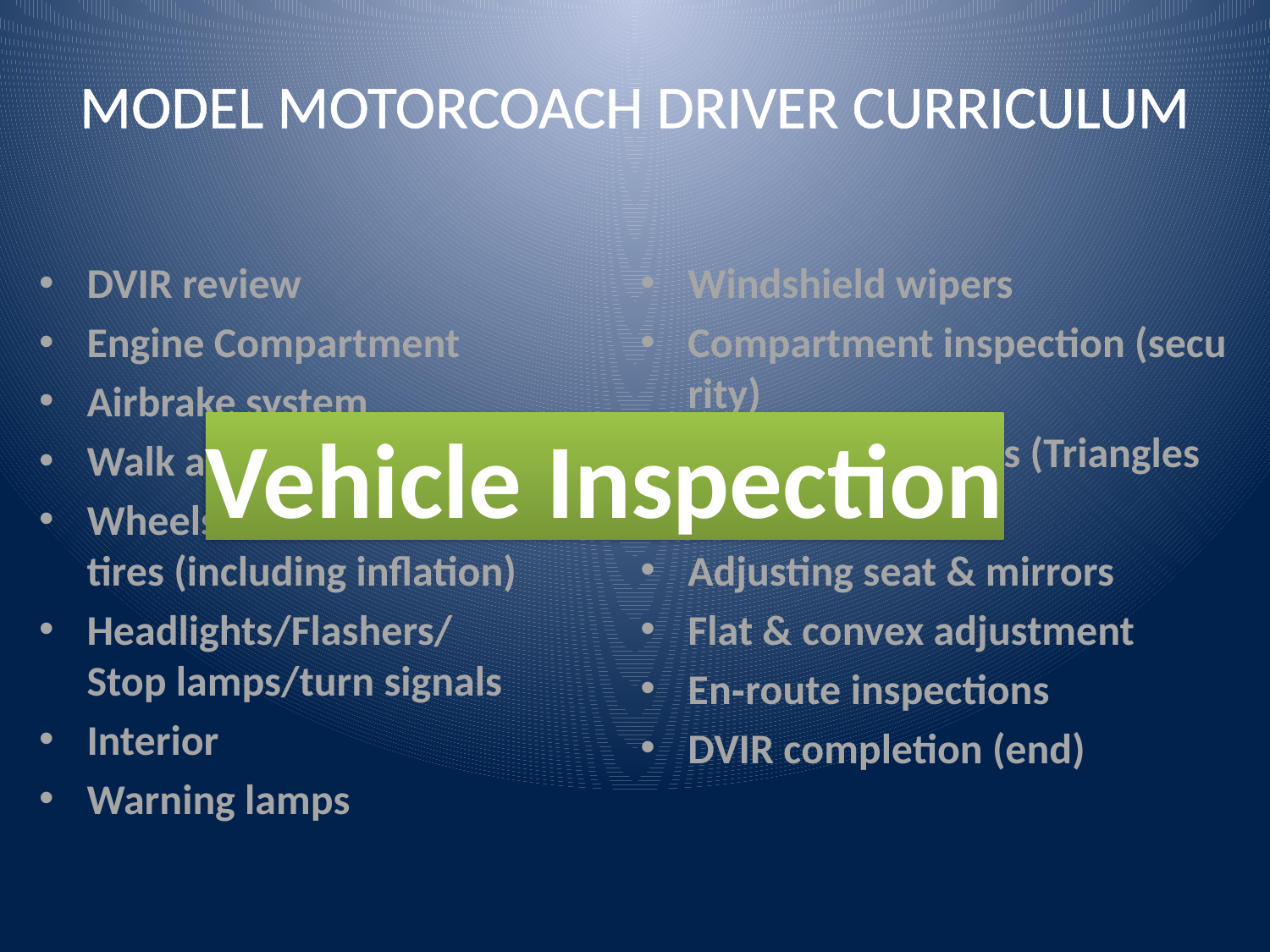

# Model Motorcoach Driver Curriculum
DVIR review
Engine Compartment
Airbrake system
Walk around inspection
Wheels/tires (including inflation)
Headlights/Flashers/Stop lamps/turn signals
Interior
Warning lamps
Windshield wipers
Compartment inspection (security)
Emergency devices (Triangles
Wheelchair Lift
Adjusting seat & mirrors
Flat & convex adjustment
En‐route inspections
DVIR completion (end)
Vehicle Inspection